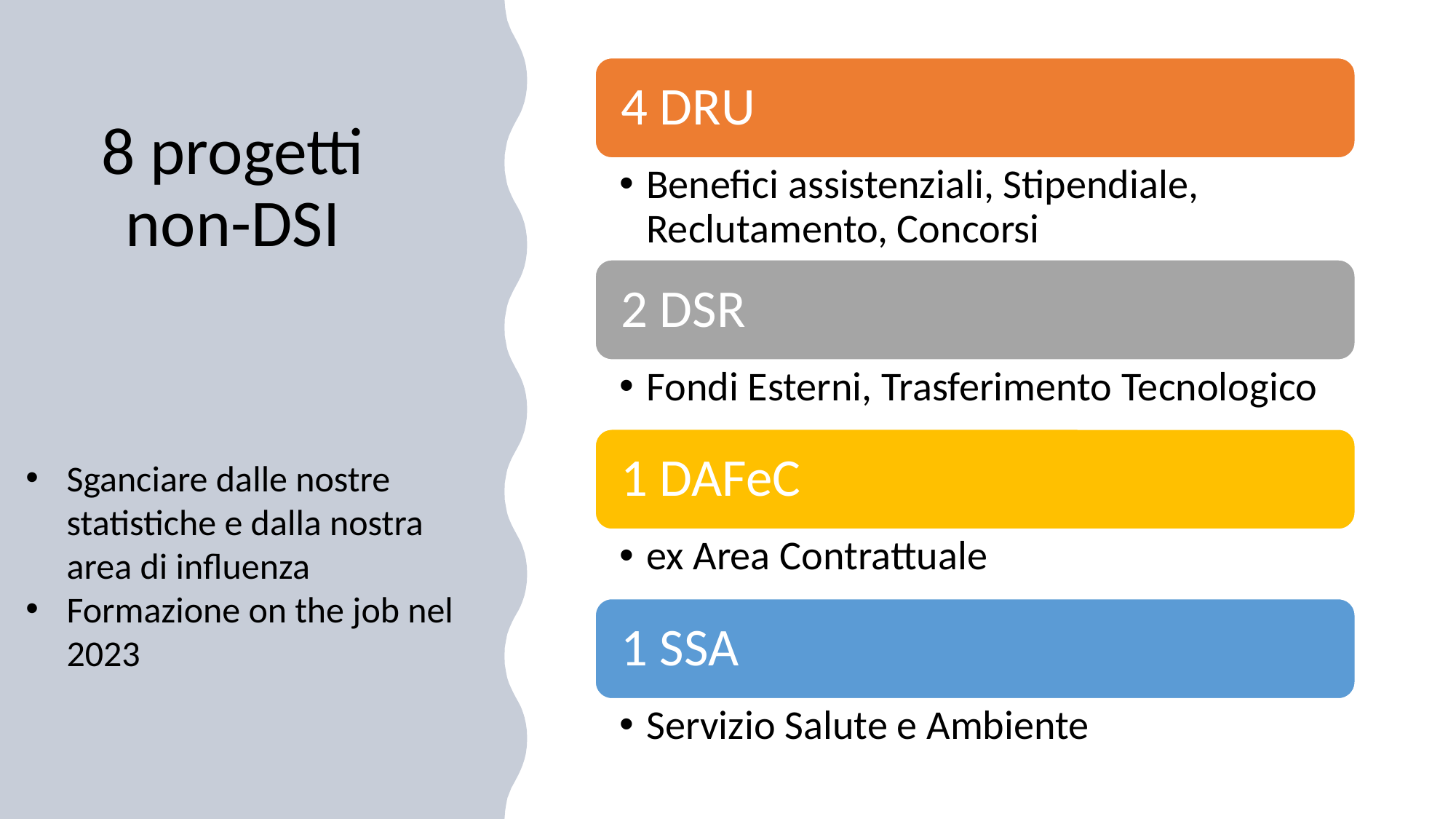

4 DRU
Benefici assistenziali, Stipendiale, Reclutamento, Concorsi
2 DSR
Fondi Esterni, Trasferimento Tecnologico
1 DAFeC
ex Area Contrattuale
1 SSA
Servizio Salute e Ambiente
# 8 progetti non-DSI
Sganciare dalle nostre statistiche e dalla nostra area di influenza
Formazione on the job nel 2023